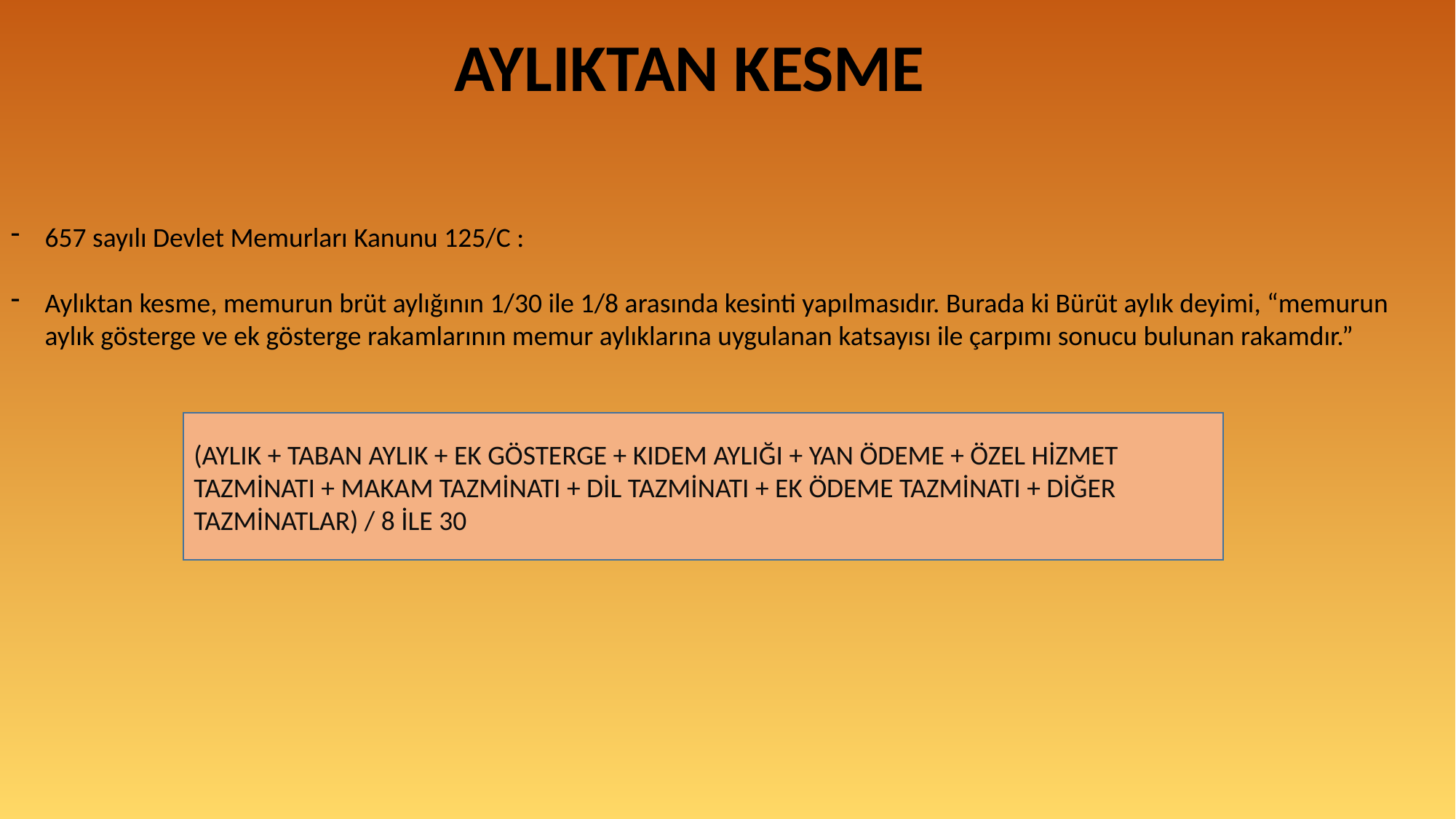

AYLIKTAN KESME
657 sayılı Devlet Memurları Kanunu 125/C :

Aylıktan kesme, memurun brüt aylığının 1/30 ile 1/8 arasında kesinti yapılmasıdır. Burada ki Bürüt aylık deyimi, “memurun aylık gösterge ve ek gösterge rakamlarının memur aylıklarına uygulanan katsayısı ile çarpımı sonucu bulunan rakamdır.”
(AYLIK + TABAN AYLIK + EK GÖSTERGE + KIDEM AYLIĞI + YAN ÖDEME + ÖZEL HİZMET TAZMİNATI + MAKAM TAZMİNATI + DİL TAZMİNATI + EK ÖDEME TAZMİNATI + DİĞER TAZMİNATLAR) / 8 İLE 30